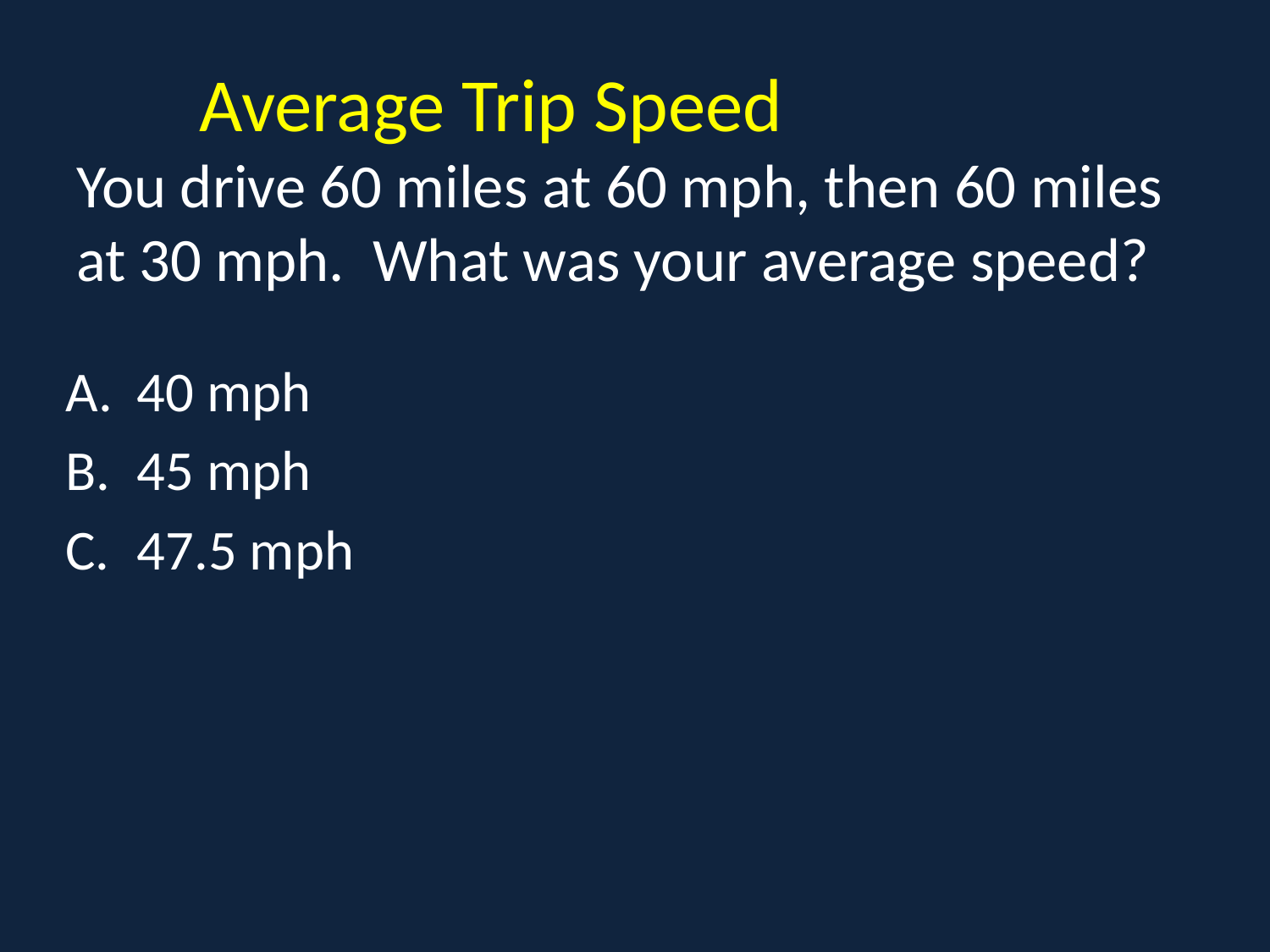

# Average Trip Speed You drive 60 miles at 60 mph, then 60 miles at 30 mph.  What was your average speed?
40 mph
45 mph
47.5 mph